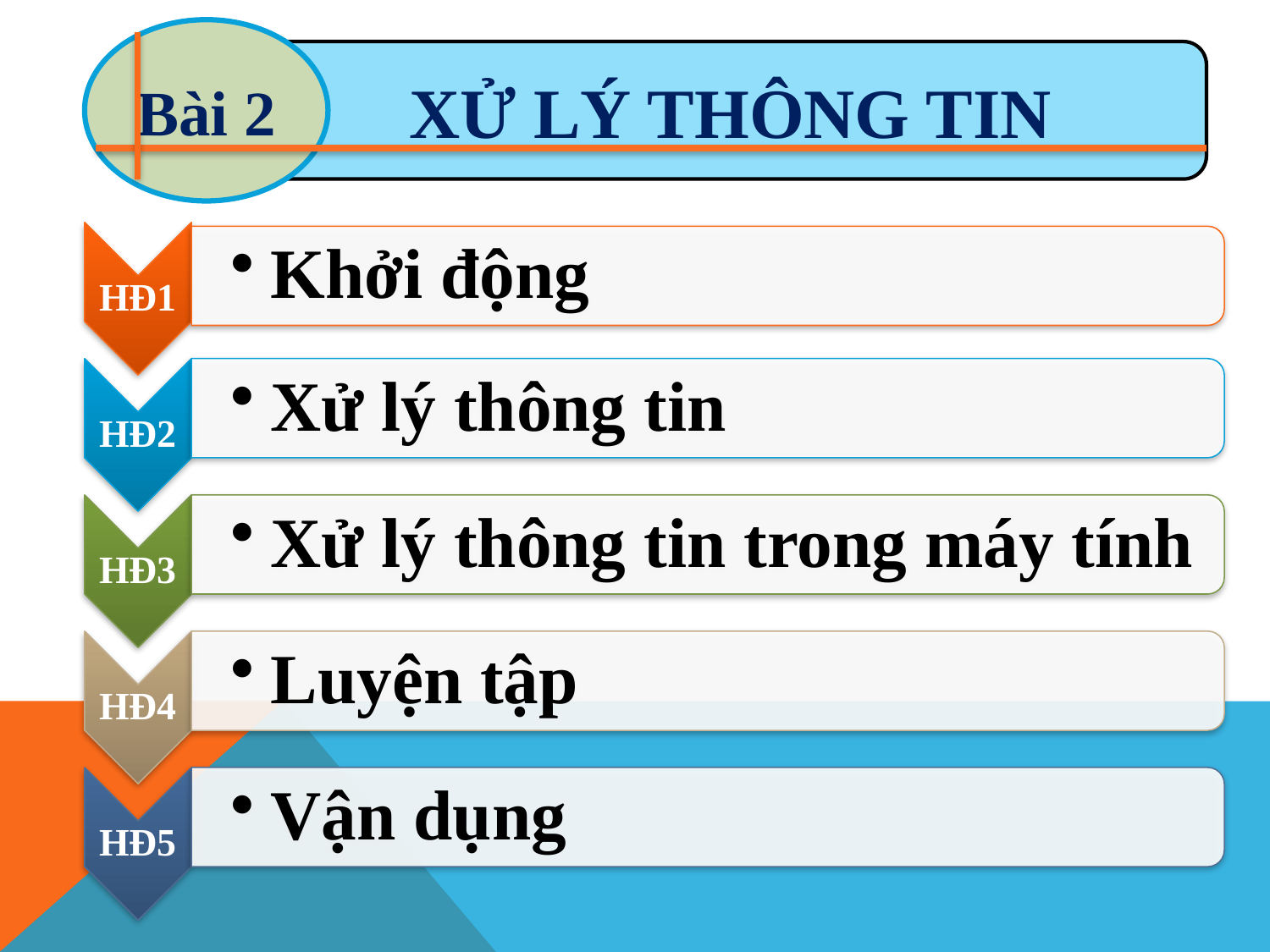

Bài 2
XỬ LÝ THÔNG TIN
HĐ1
Khởi động
HĐ2
Xử lý thông tin
HĐ3
Xử lý thông tin trong máy tính
HĐ4
Luyện tập
HĐ5
Vận dụng